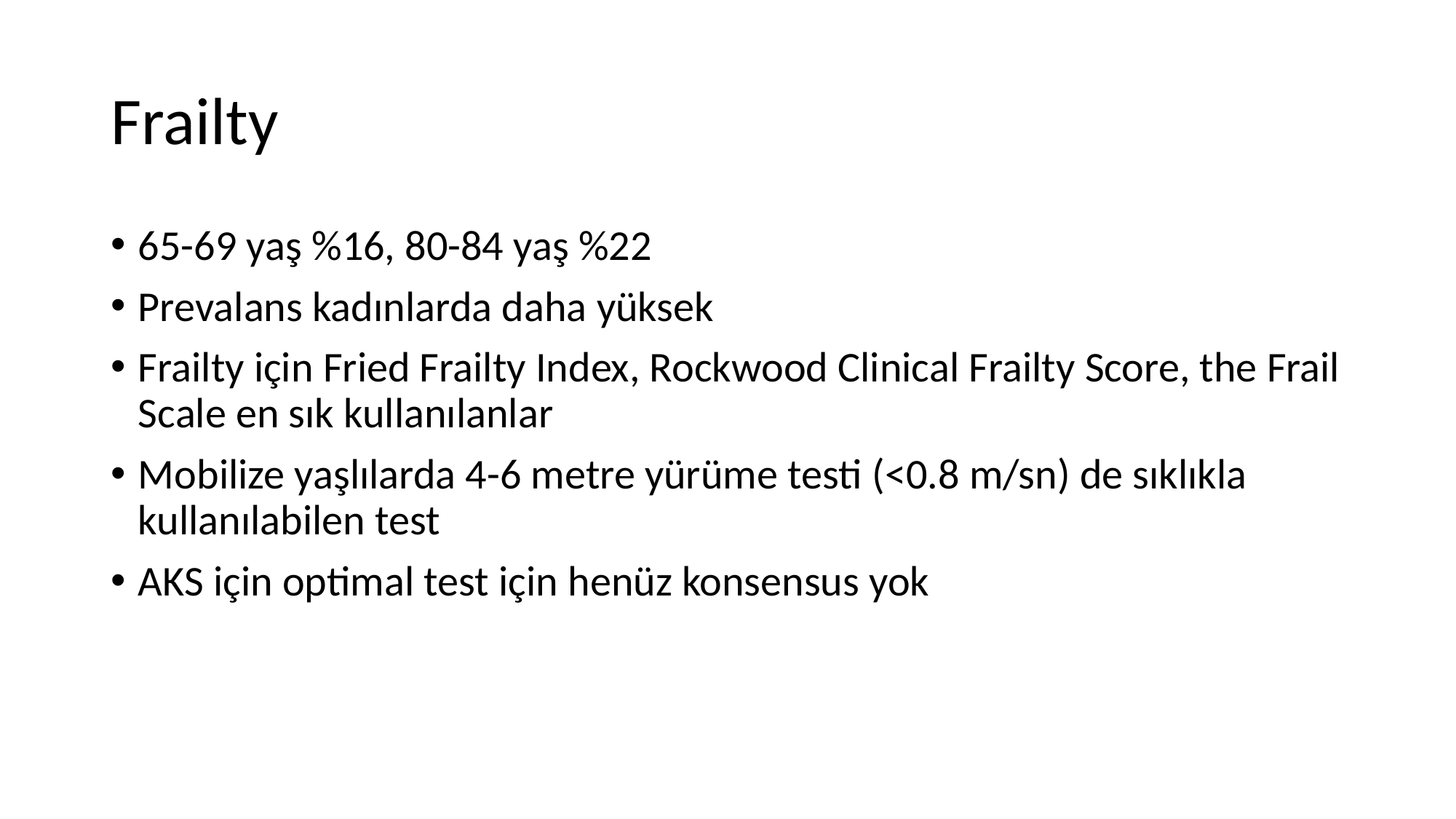

# Frailty
65-69 yaş %16, 80-84 yaş %22
Prevalans kadınlarda daha yüksek
Frailty için Fried Frailty Index, Rockwood Clinical Frailty Score, the Frail Scale en sık kullanılanlar
Mobilize yaşlılarda 4-6 metre yürüme testi (<0.8 m/sn) de sıklıkla kullanılabilen test
AKS için optimal test için henüz konsensus yok